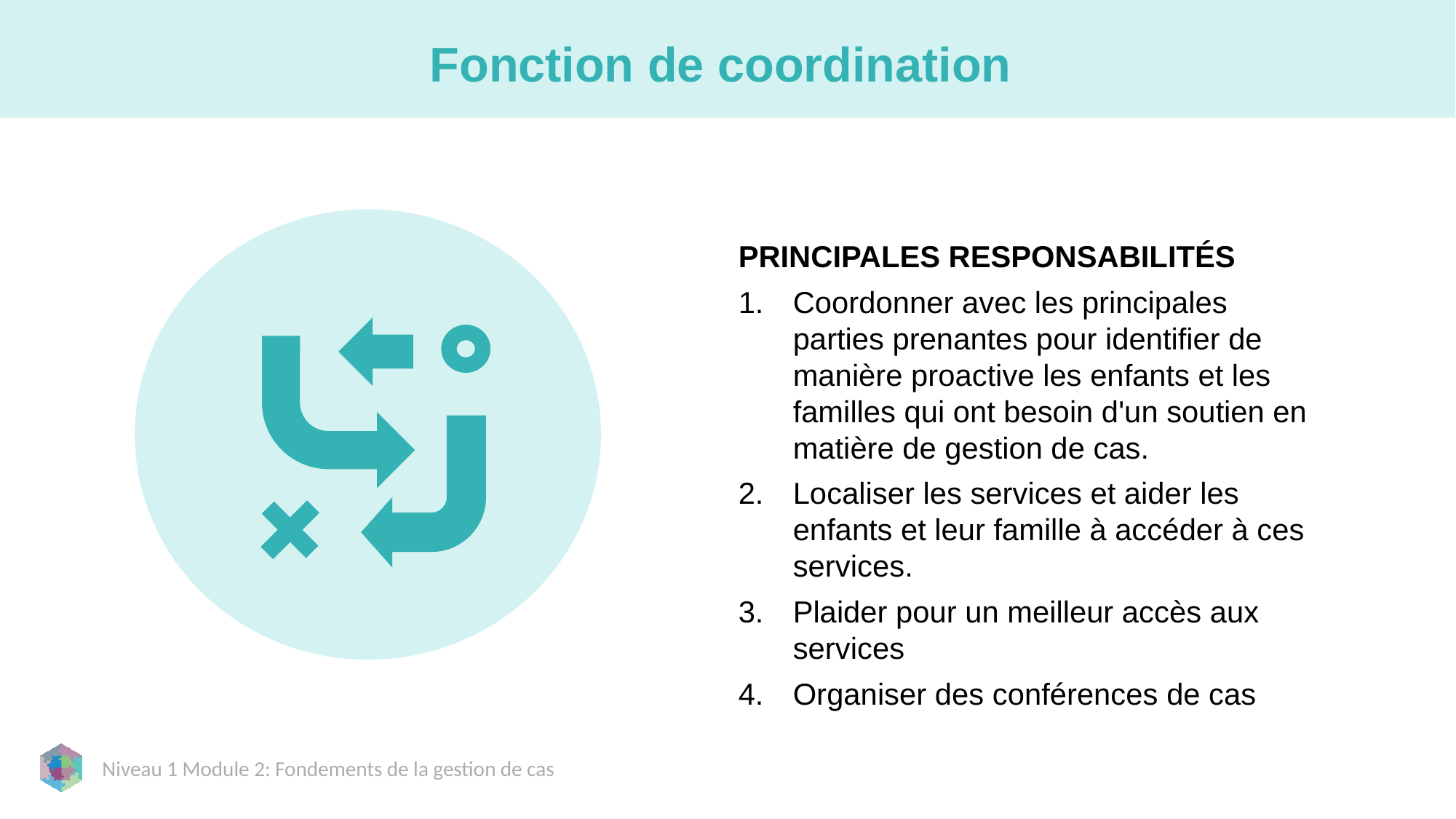

# Fonction de coordination

PRINCIPALES RESPONSABILITÉS
Coordonner avec les principales parties prenantes pour identifier de manière proactive les enfants et les familles qui ont besoin d'un soutien en matière de gestion de cas.
Localiser les services et aider les enfants et leur famille à accéder à ces services.
Plaider pour un meilleur accès aux services
Organiser des conférences de cas